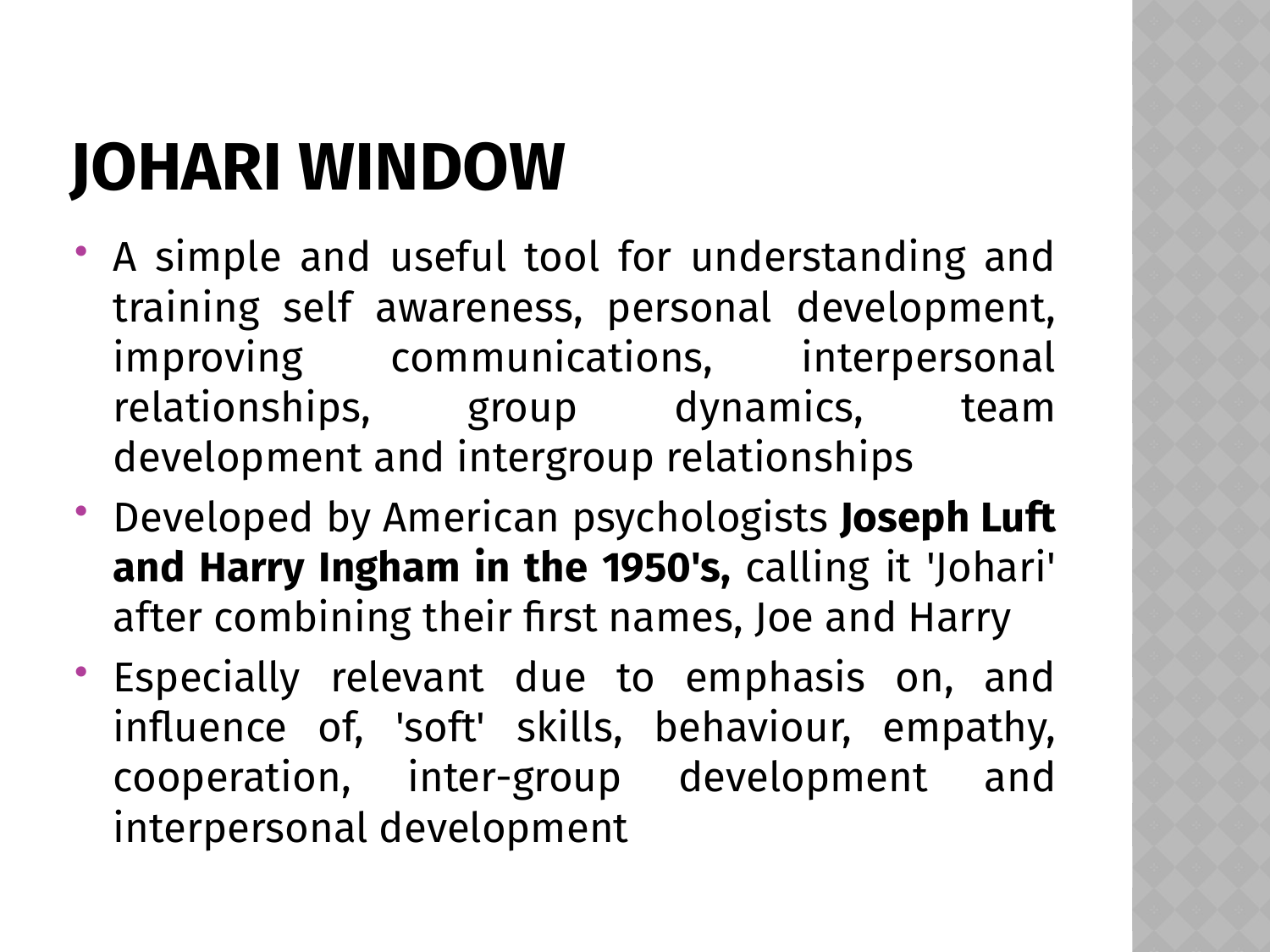

# Johari window
A simple and useful tool for understanding and training self awareness, personal development, improving communications, interpersonal relationships, group dynamics, team development and intergroup relationships 
Developed by American psychologists Joseph Luft and Harry Ingham in the 1950's, calling it 'Johari' after combining their first names, Joe and Harry
Especially relevant due to emphasis on, and influence of, 'soft' skills, behaviour, empathy, cooperation, inter-group development and interpersonal development